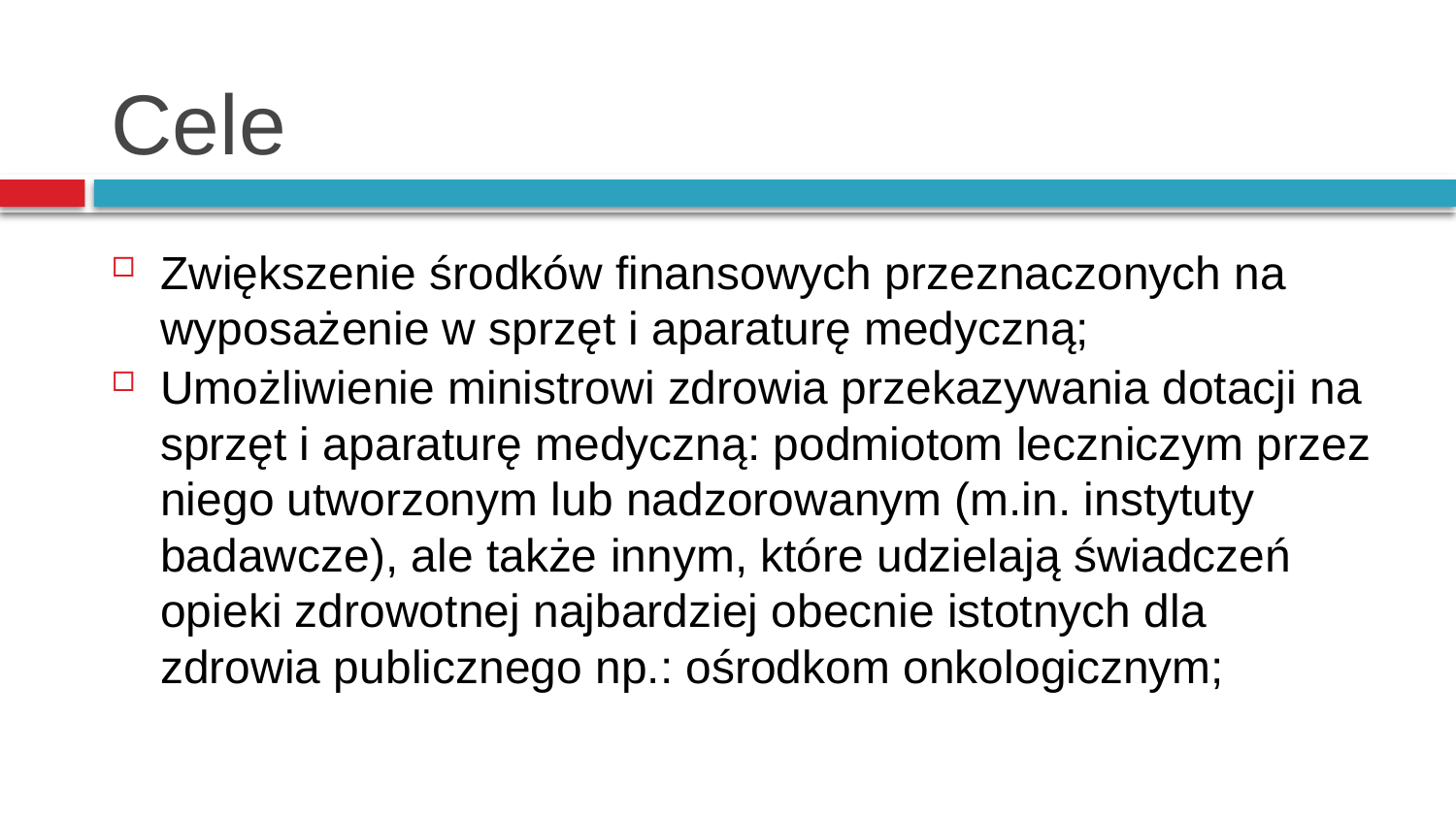

# Cele

Zwiększenie środków finansowych przeznaczonych na wyposażenie w sprzęt i aparaturę medyczną;
Umożliwienie ministrowi zdrowia przekazywania dotacji na sprzęt i aparaturę medyczną: podmiotom leczniczym przez niego utworzonym lub nadzorowanym (m.in. instytuty badawcze), ale także innym, które udzielają świadczeń opieki zdrowotnej najbardziej obecnie istotnych dla zdrowia publicznego np.: ośrodkom onkologicznym;